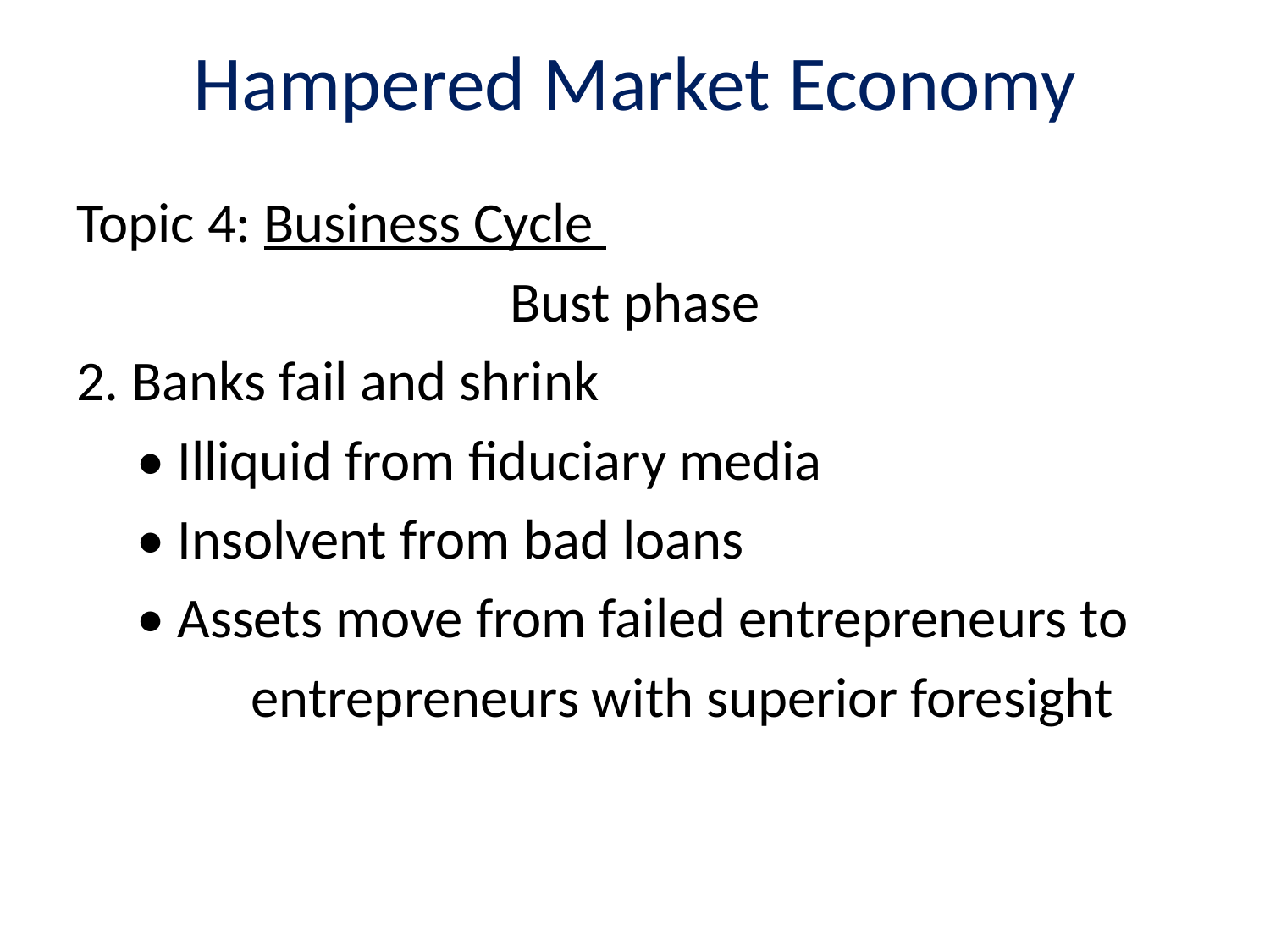

# Hampered Market Economy
Topic 4: Business Cycle
Bust phase
2. Banks fail and shrink
	 • Illiquid from fiduciary media
	 • Insolvent from bad loans
	 • Assets move from failed entrepreneurs to
		entrepreneurs with superior foresight